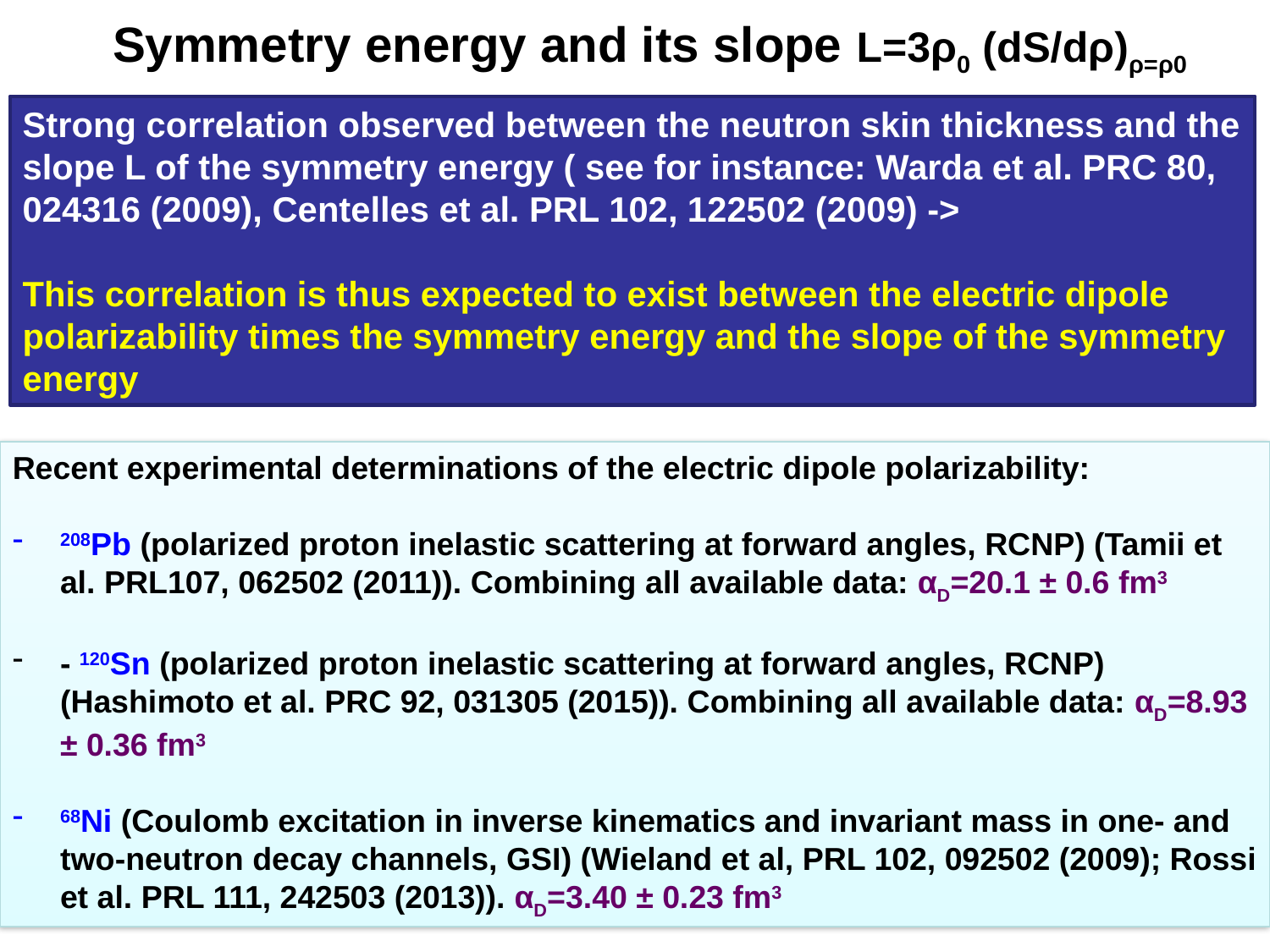

Symmetry energy and its slope L=3ρ0 (dS/dρ)ρ=ρ0
Strong correlation observed between the neutron skin thickness and the slope L of the symmetry energy ( see for instance: Warda et al. PRC 80, 024316 (2009), Centelles et al. PRL 102, 122502 (2009) ->

This correlation is thus expected to exist between the electric dipole polarizability times the symmetry energy and the slope of the symmetry energy
Recent experimental determinations of the electric dipole polarizability:

208Pb (polarized proton inelastic scattering at forward angles, RCNP) (Tamii et al. PRL107, 062502 (2011)). Combining all available data: αD=20.1 ± 0.6 fm3

- 120Sn (polarized proton inelastic scattering at forward angles, RCNP) (Hashimoto et al. PRC 92, 031305 (2015)). Combining all available data: αD=8.93 ± 0.36 fm3

68Ni (Coulomb excitation in inverse kinematics and invariant mass in one- and two-neutron decay channels, GSI) (Wieland et al, PRL 102, 092502 (2009); Rossi et al. PRL 111, 242503 (2013)). αD=3.40 ± 0.23 fm3